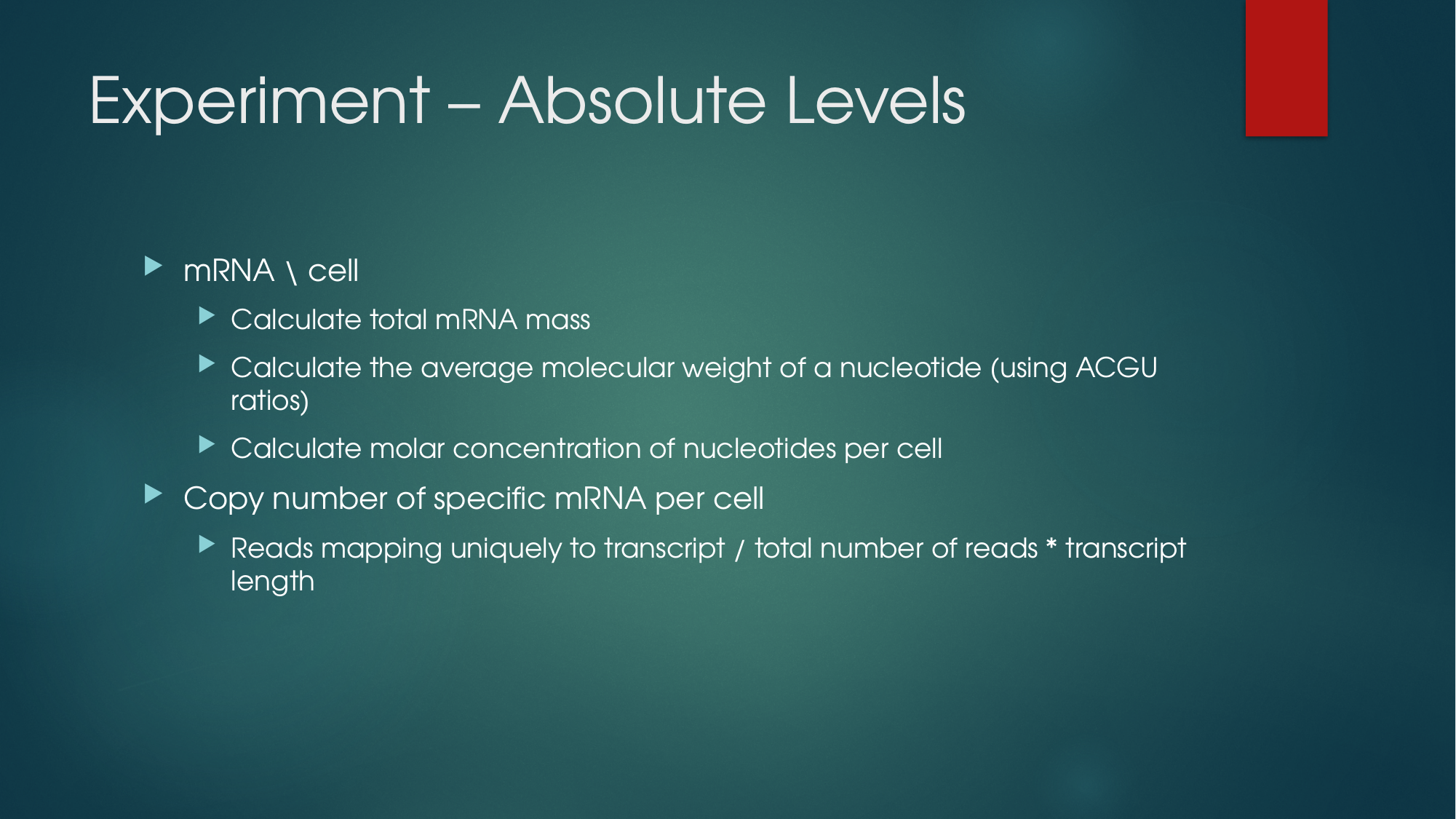

# Experiment – Absolute Levels
mRNA \ cell
Calculate total mRNA mass
Calculate the average molecular weight of a nucleotide (using ACGU ratios)
Calculate molar concentration of nucleotides per cell
Copy number of specific mRNA per cell
Reads mapping uniquely to transcript / total number of reads * transcript length